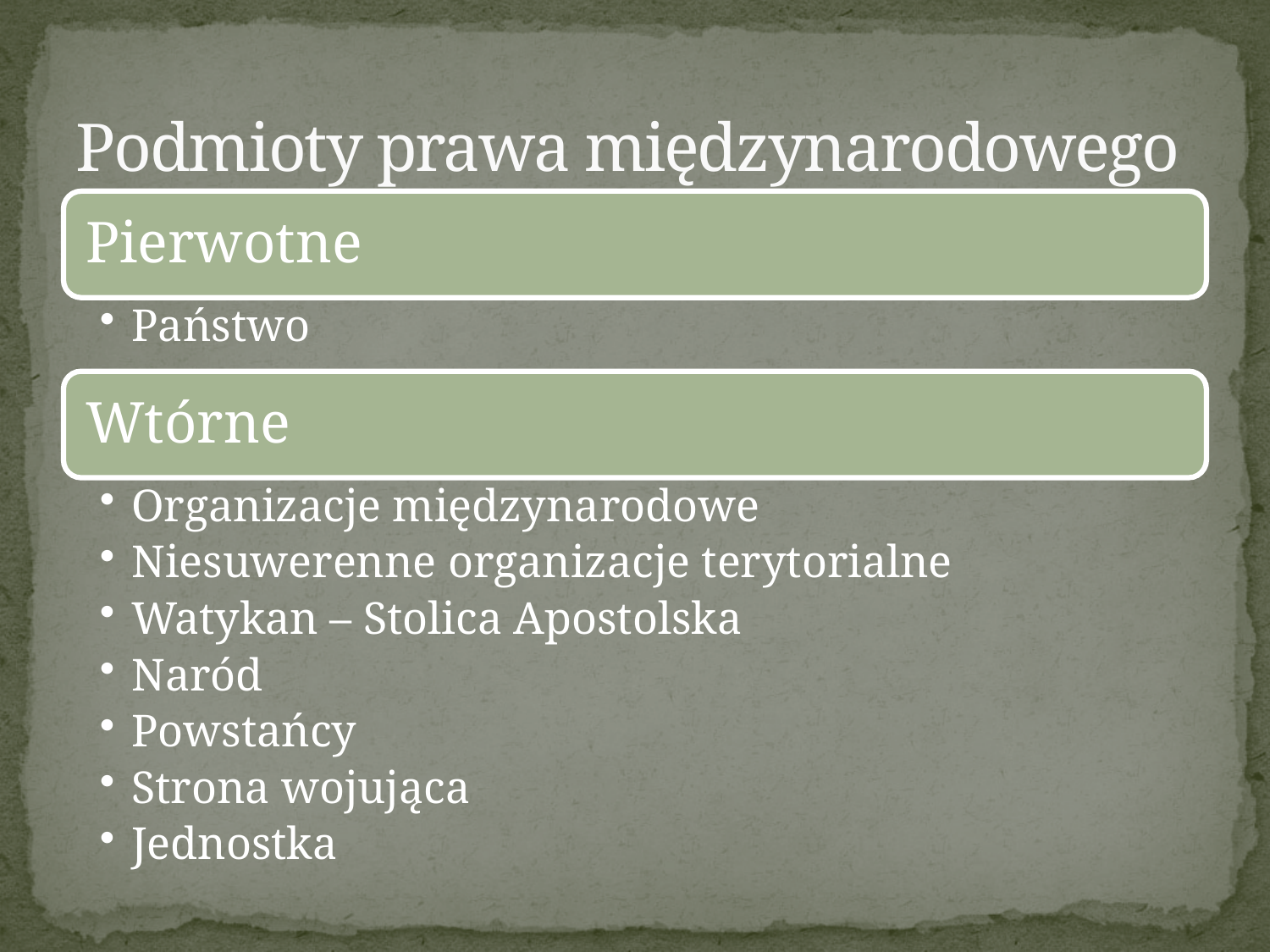

# Podmioty prawa międzynarodowego
Pierwotne
Państwo
Wtórne
Organizacje międzynarodowe
Niesuwerenne organizacje terytorialne
Watykan – Stolica Apostolska
Naród
Powstańcy
Strona wojująca
Jednostka